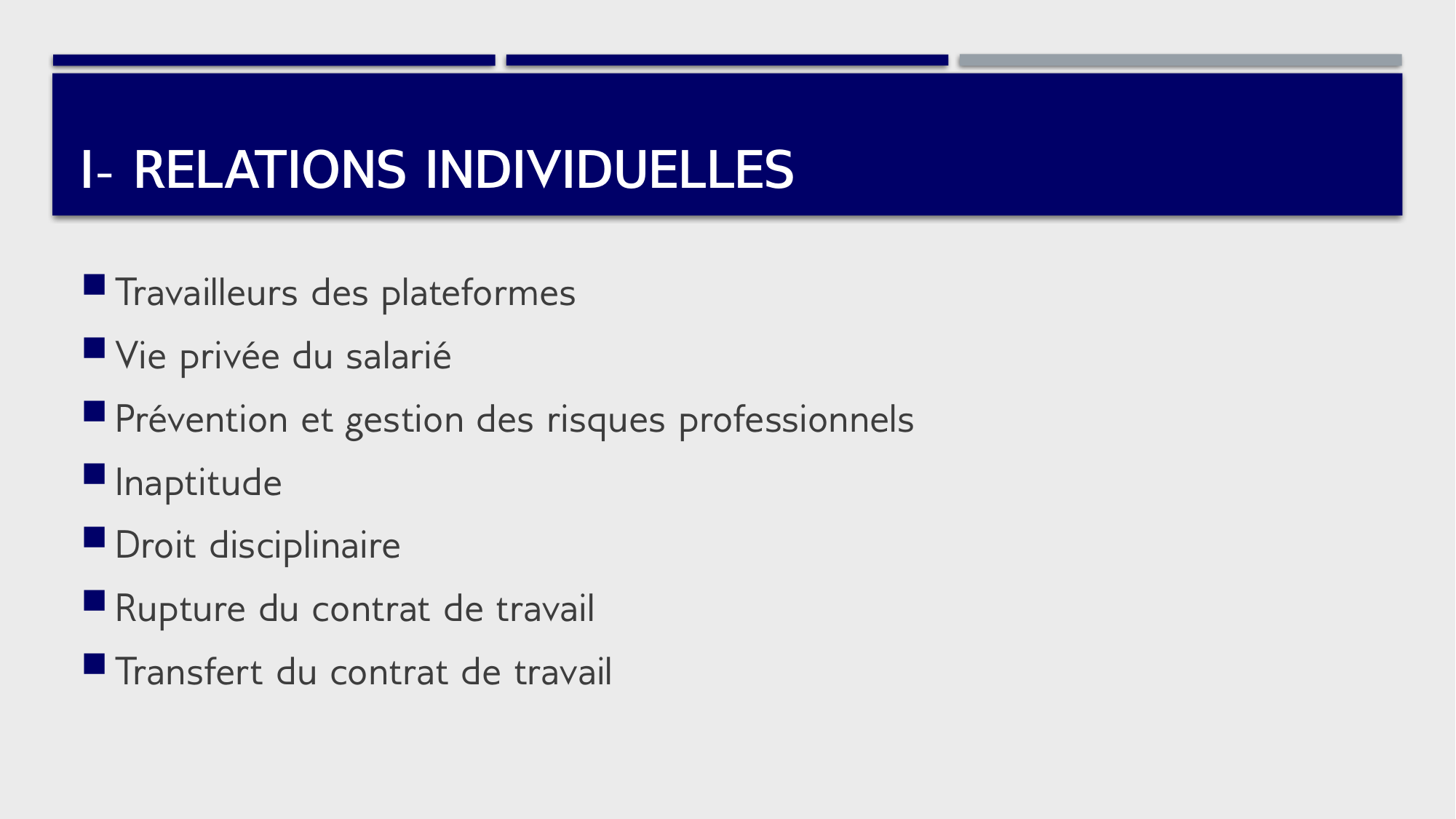

# I- RELATIONS INDIVIDUELLES
Travailleurs des plateformes
Vie privée du salarié
Prévention et gestion des risques professionnels
Inaptitude
Droit disciplinaire
Rupture du contrat de travail
Transfert du contrat de travail